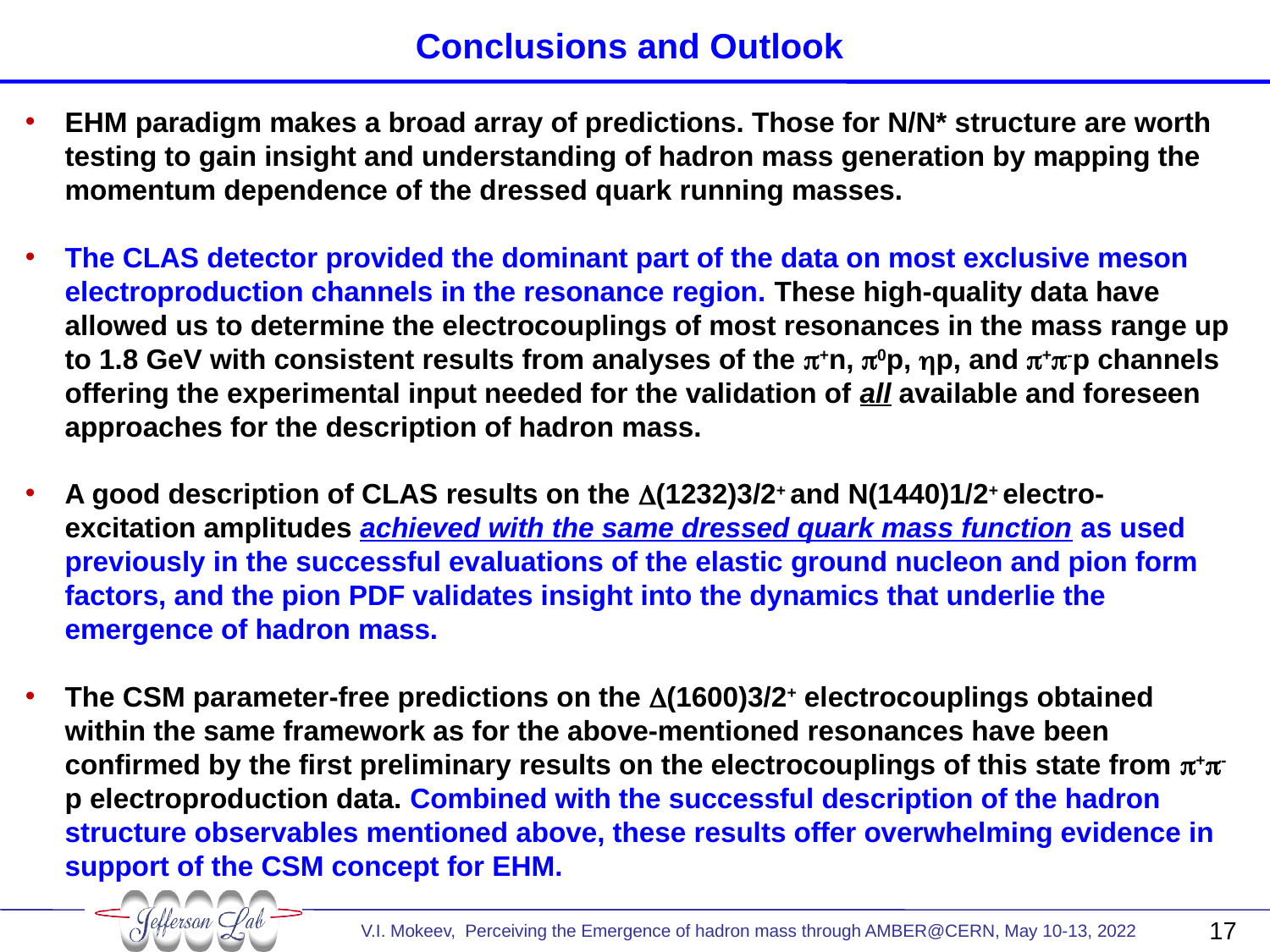

# Conclusions and Outlook

EHM paradigm makes a broad array of predictions. Those for N/N* structure are worth testing to gain insight and understanding of hadron mass generation by mapping the momentum dependence of the dressed quark running masses.

The CLAS detector provided the dominant part of the data on most exclusive meson electroproduction channels in the resonance region. These high-quality data have allowed us to determine the electrocouplings of most resonances in the mass range up to 1.8 GeV with consistent results from analyses of the π+n, π0p, ηp, and π+π-p channels offering the experimental input needed for the validation of all available and foreseen approaches for the description of hadron mass.

A good description of CLAS results on the Δ(1232)3/2+ and N(1440)1/2+ electro-excitation amplitudes achieved with the same dressed quark mass function as used previously in the successful evaluations of the elastic ground nucleon and pion form factors, and the pion PDF validates insight into the dynamics that underlie the emergence of hadron mass.

The CSM parameter-free predictions on the Δ(1600)3/2+ electrocouplings obtained within the same framework as for the above-mentioned resonances have been confirmed by the first preliminary results on the electrocouplings of this state from π+π-p electroproduction data. Combined with the successful description of the hadron structure observables mentioned above, these results offer overwhelming evidence in support of the CSM concept for EHM.
17